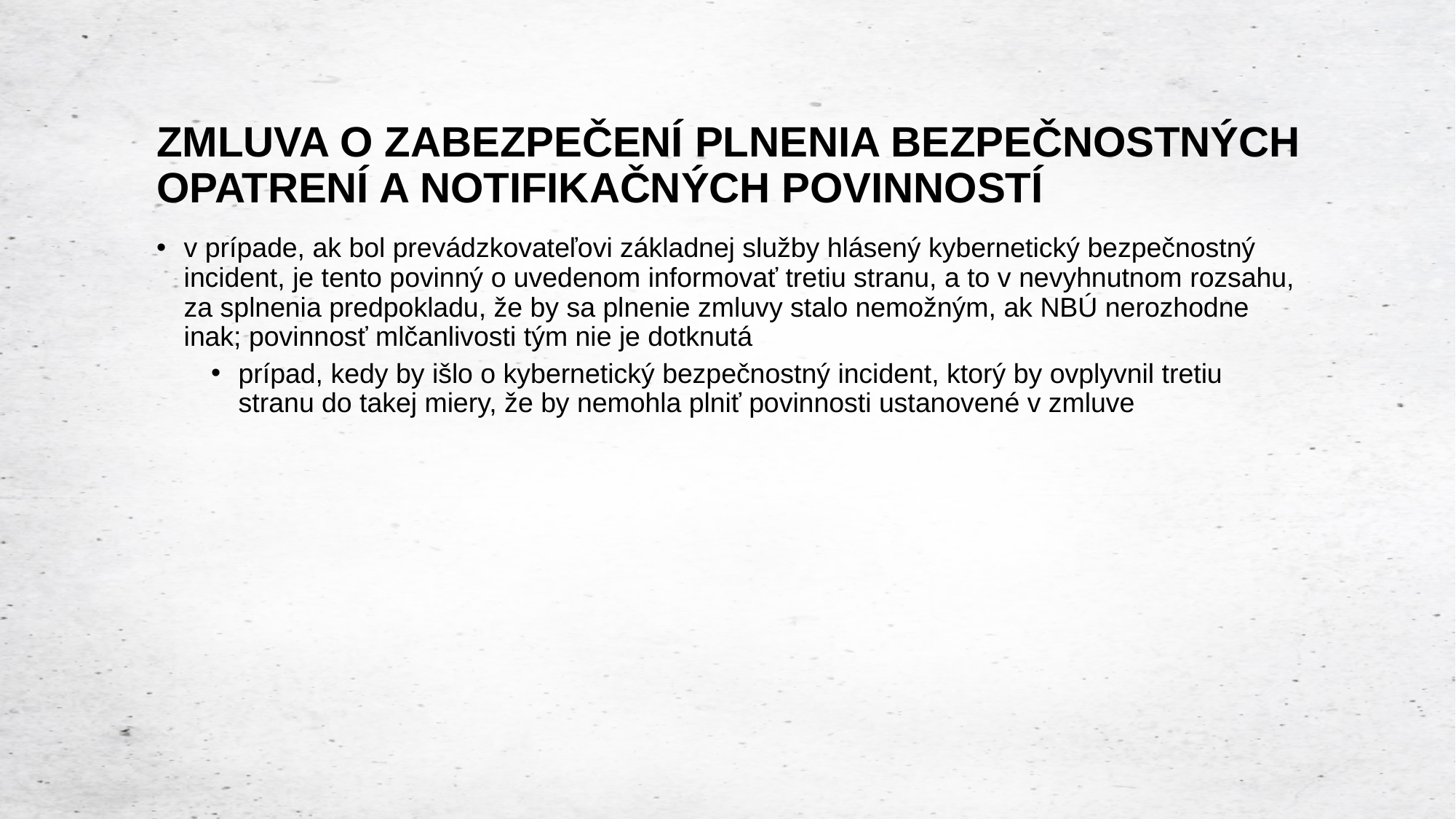

# ZMLUVA O ZABEZPEČENÍ PLNENIA BEZPEČNOSTNÝCH OPATRENÍ A NOTIFIKAČNÝCH POVINNOSTÍ
v prípade, ak bol prevádzkovateľovi základnej služby hlásený kybernetický bezpečnostný incident, je tento povinný o uvedenom informovať tretiu stranu, a to v nevyhnutnom rozsahu, za splnenia predpokladu, že by sa plnenie zmluvy stalo nemožným, ak NBÚ nerozhodne inak; povinnosť mlčanlivosti tým nie je dotknutá
prípad, kedy by išlo o kybernetický bezpečnostný incident, ktorý by ovplyvnil tretiu stranu do takej miery, že by nemohla plniť povinnosti ustanovené v zmluve